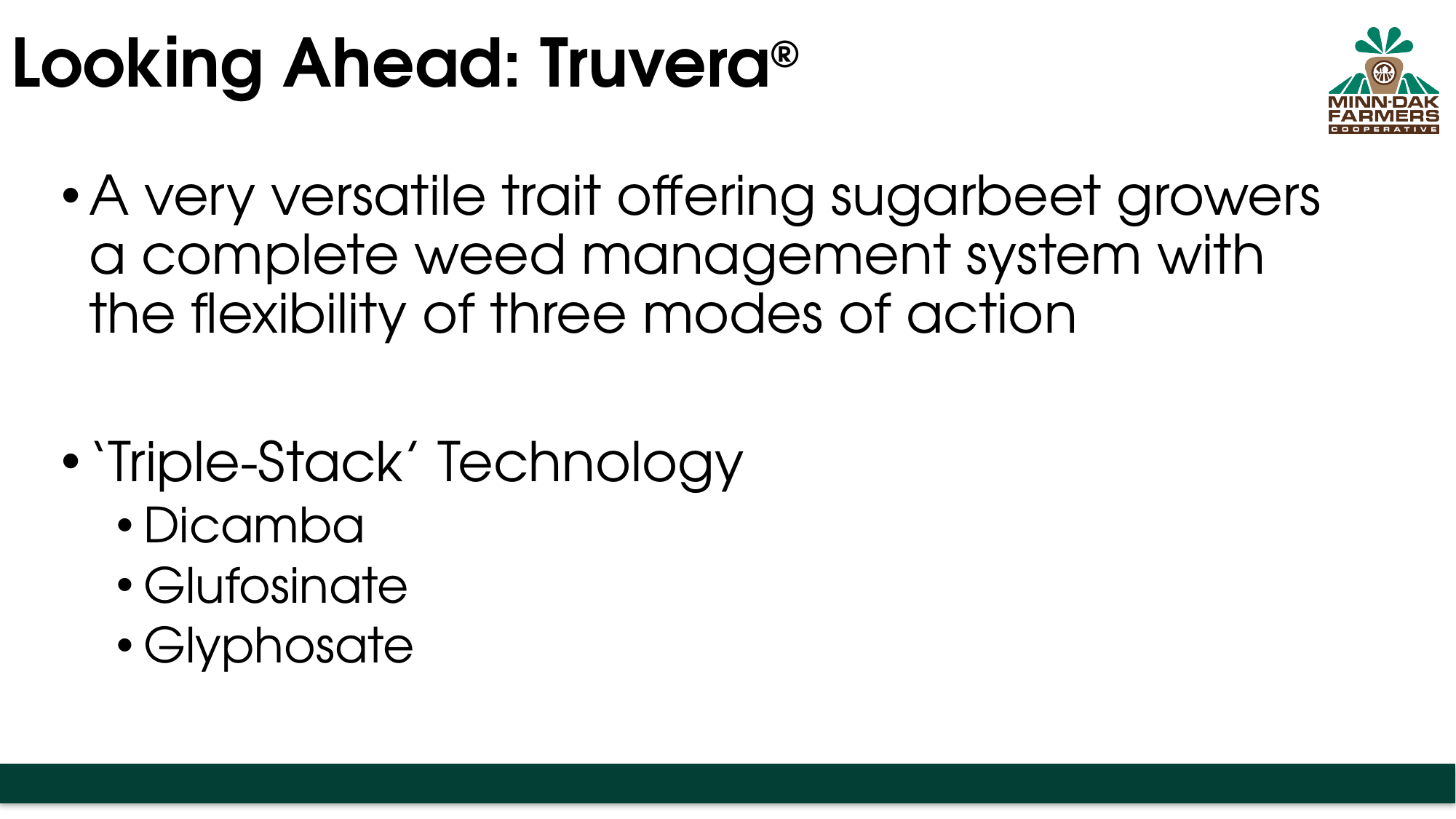

# Looking Ahead: Truvera®
A very versatile trait offering sugarbeet growers a complete weed management system with the flexibility of three modes of action

‘Triple-Stack’ Technology
Dicamba
Glufosinate
Glyphosate